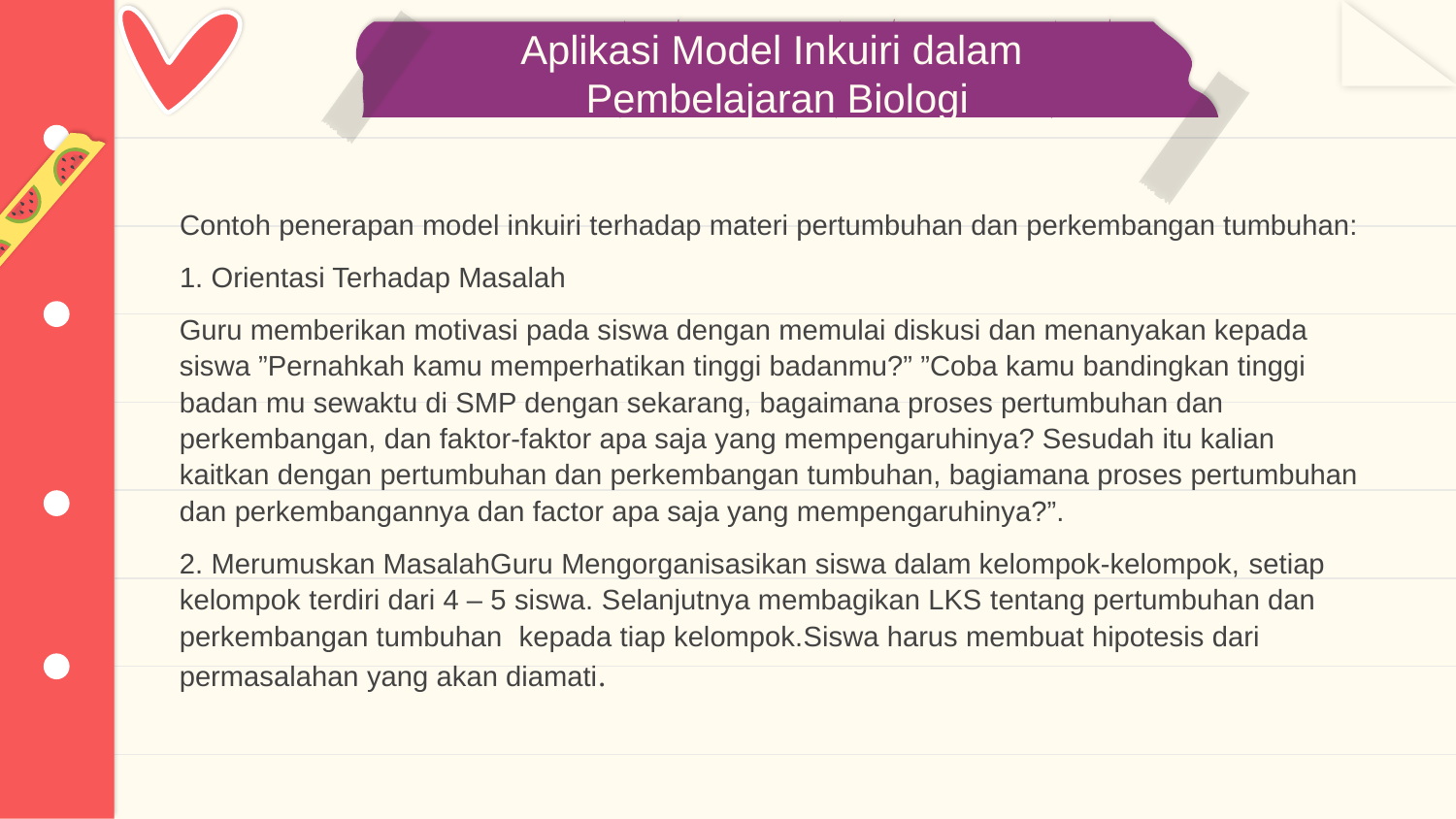

# Aplikasi Model Inkuiri dalam Pembelajaran Biologi

Contoh penerapan model inkuiri terhadap materi pertumbuhan dan perkembangan tumbuhan:
1. Orientasi Terhadap Masalah
Guru memberikan motivasi pada siswa dengan memulai diskusi dan menanyakan kepada siswa ”Pernahkah kamu memperhatikan tinggi badanmu?” ”Coba kamu bandingkan tinggi badan mu sewaktu di SMP dengan sekarang, bagaimana proses pertumbuhan dan perkembangan, dan faktor-faktor apa saja yang mempengaruhinya? Sesudah itu kalian kaitkan dengan pertumbuhan dan perkembangan tumbuhan, bagiamana proses pertumbuhan dan perkembangannya dan factor apa saja yang mempengaruhinya?”.
2. Merumuskan MasalahGuru Mengorganisasikan siswa dalam kelompok-kelompok, setiap kelompok terdiri dari 4 – 5 siswa. Selanjutnya membagikan LKS tentang pertumbuhan dan perkembangan tumbuhan  kepada tiap kelompok.Siswa harus membuat hipotesis dari permasalahan yang akan diamati.